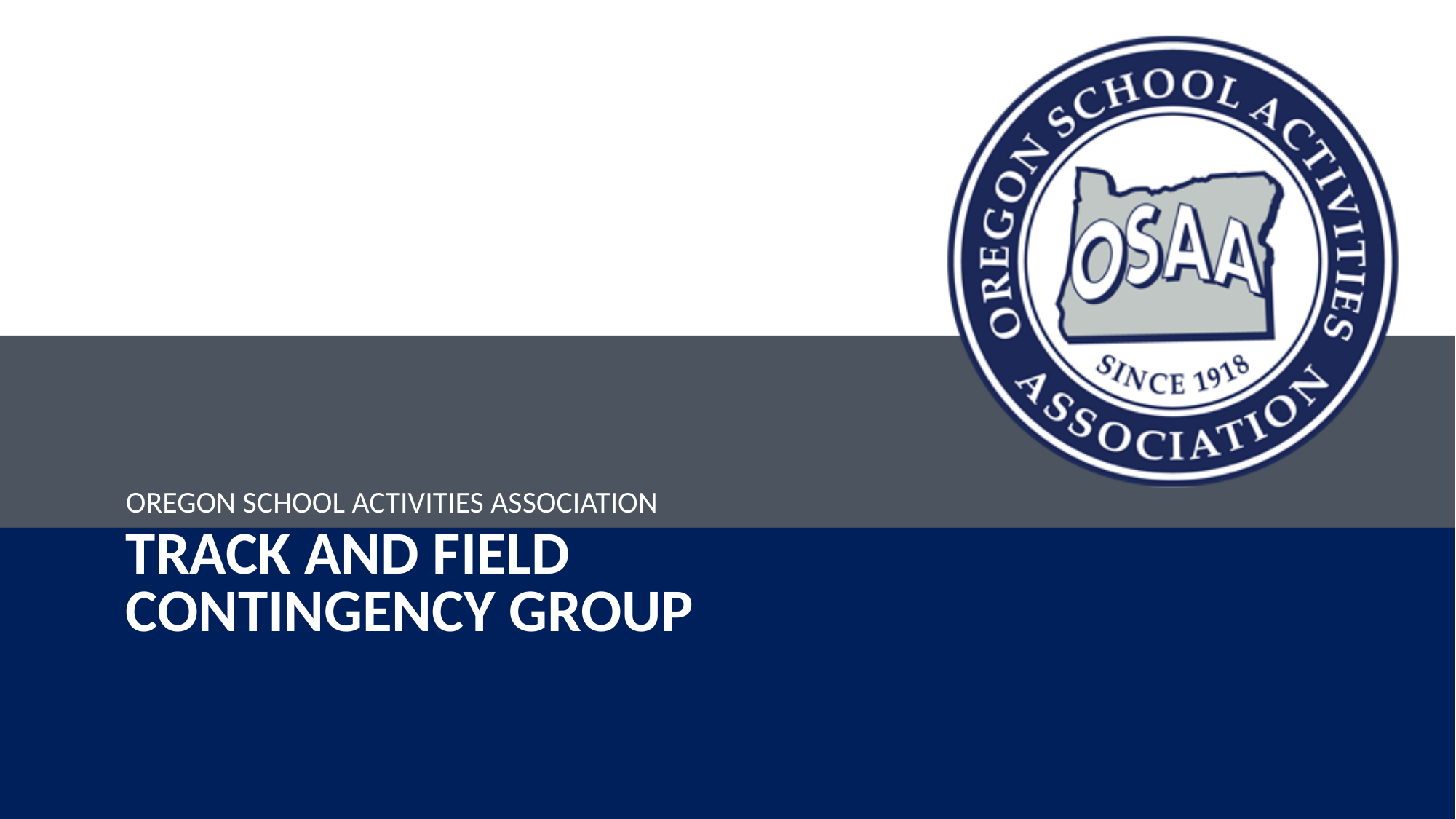

OREGON SCHOOL ACTIVITIES ASSOCIATION
# Track and field contingency group